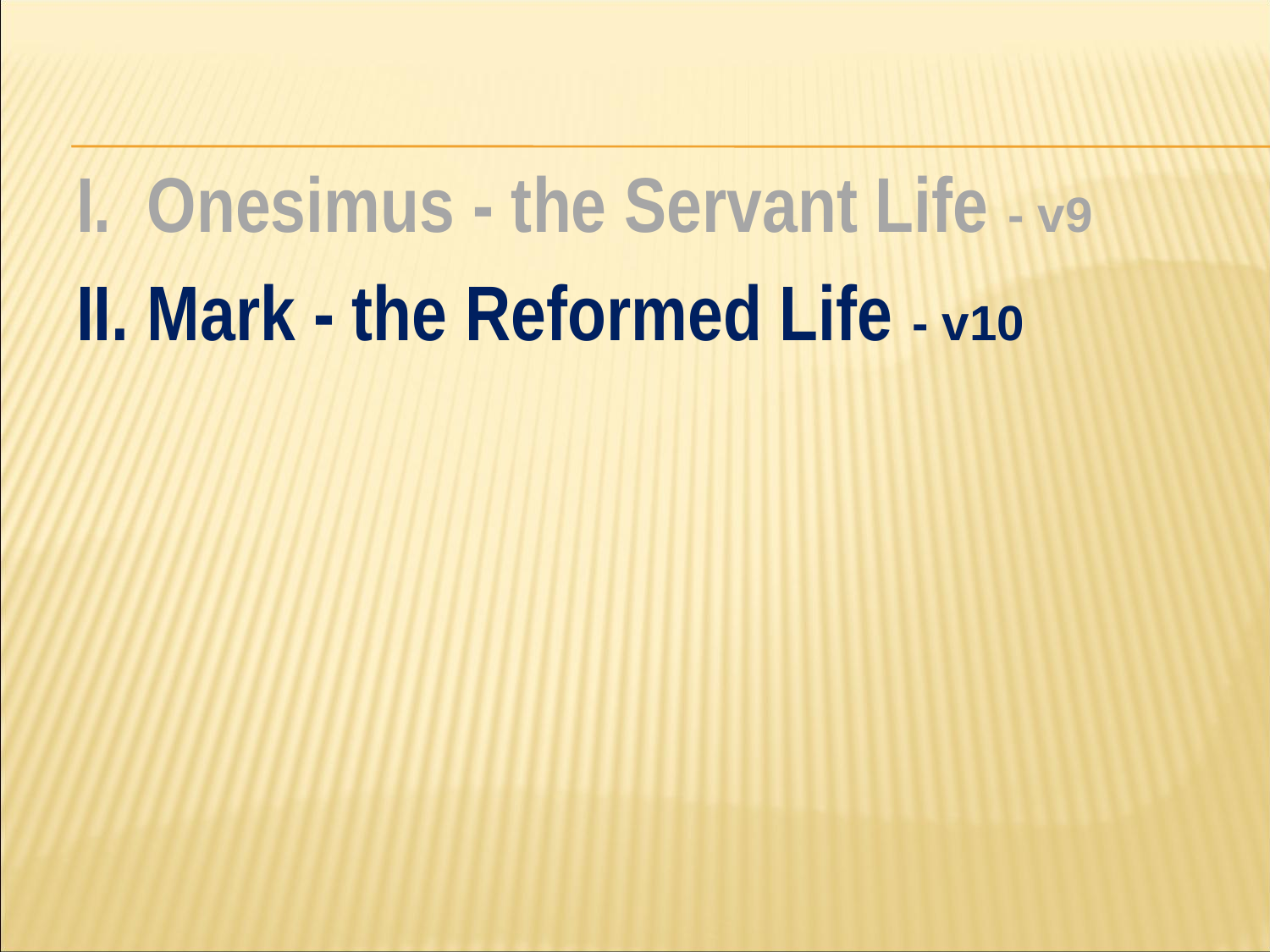

#
I.  Onesimus - the Servant Life - v9
II. Mark - the Reformed Life - v10